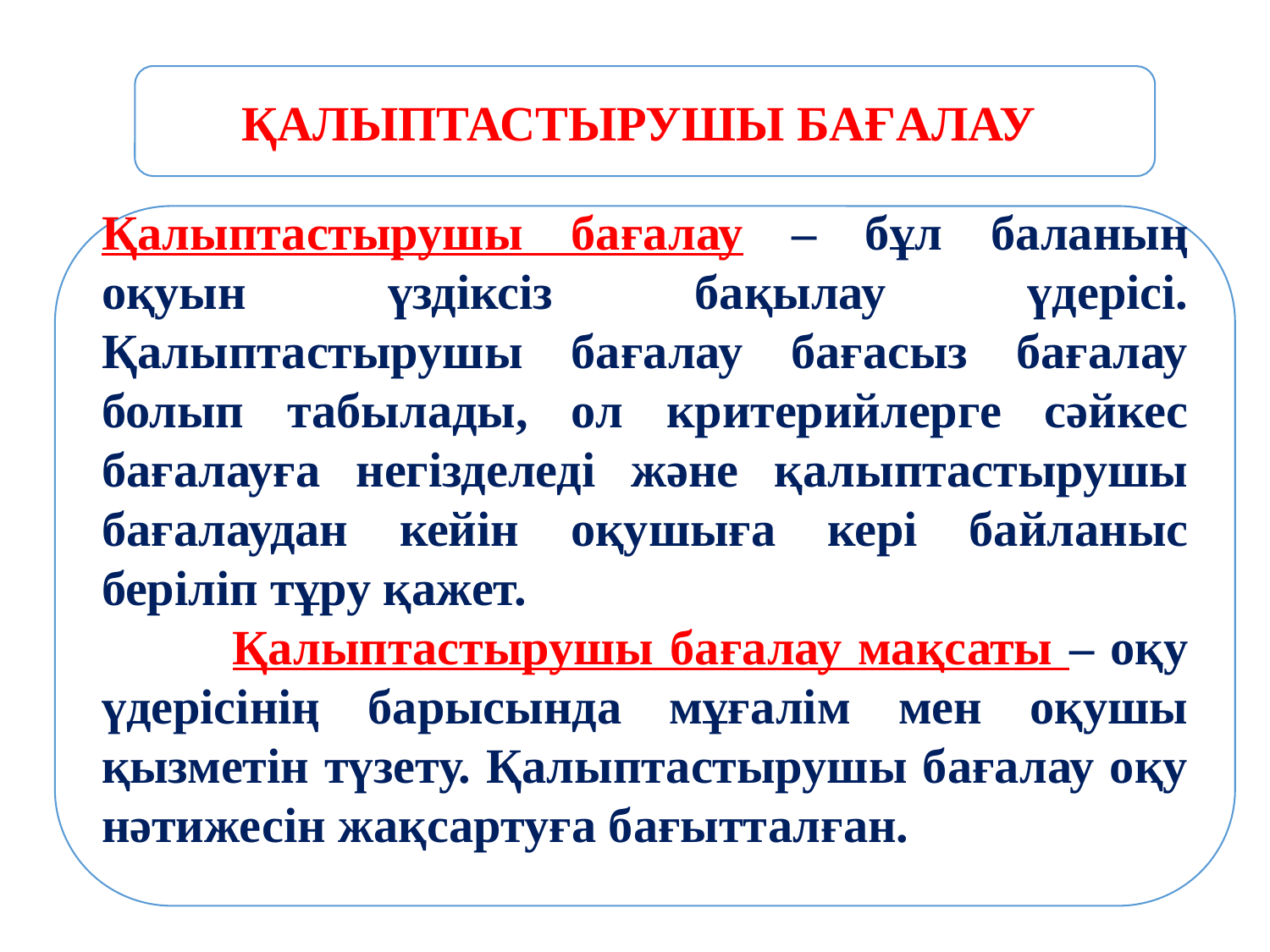

#
ҚАЛЫПТАСТЫРУШЫ БАҒАЛАУ
Қалыптастырушы бағалау – бұл баланың оқуын үздіксіз бақылау үдерісі. Қалыптастырушы бағалау бағасыз бағалау болып табылады, ол критерийлерге сәйкес бағалауға негізделеді және қалыптастырушы бағалаудан кейін оқушыға кері байланыс беріліп тұру қажет.
 	Қалыптастырушы бағалау мақсаты – оқу үдерісінің барысында мұғалім мен оқушы қызметін түзету. Қалыптастырушы бағалау оқу нәтижесін жақсартуға бағытталған.